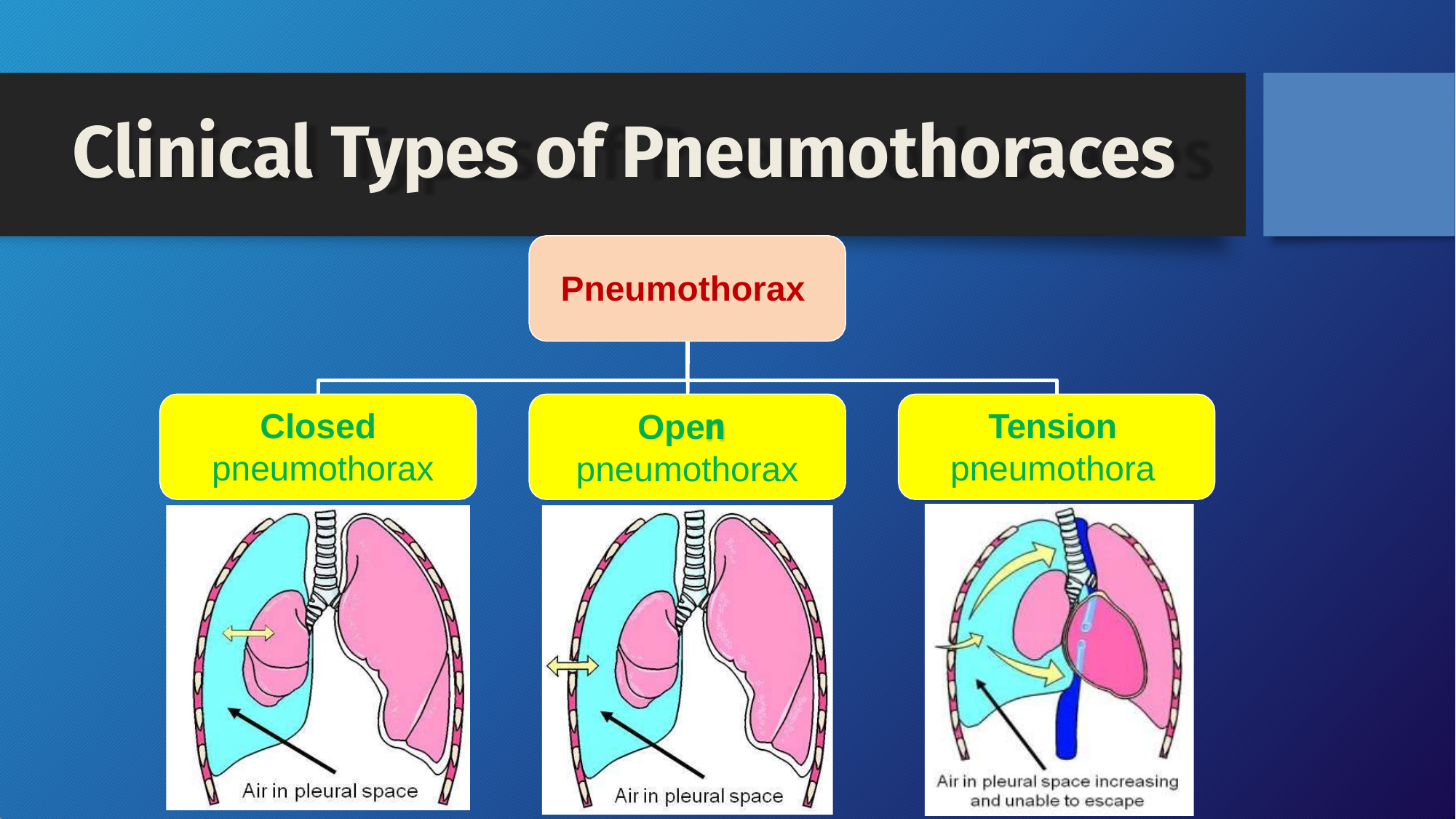

# Clinical Types of Pneumothoraces

Pneumothorax

Open
pneumothorax
Closed
pneumothorax
Tension
pneumothorax